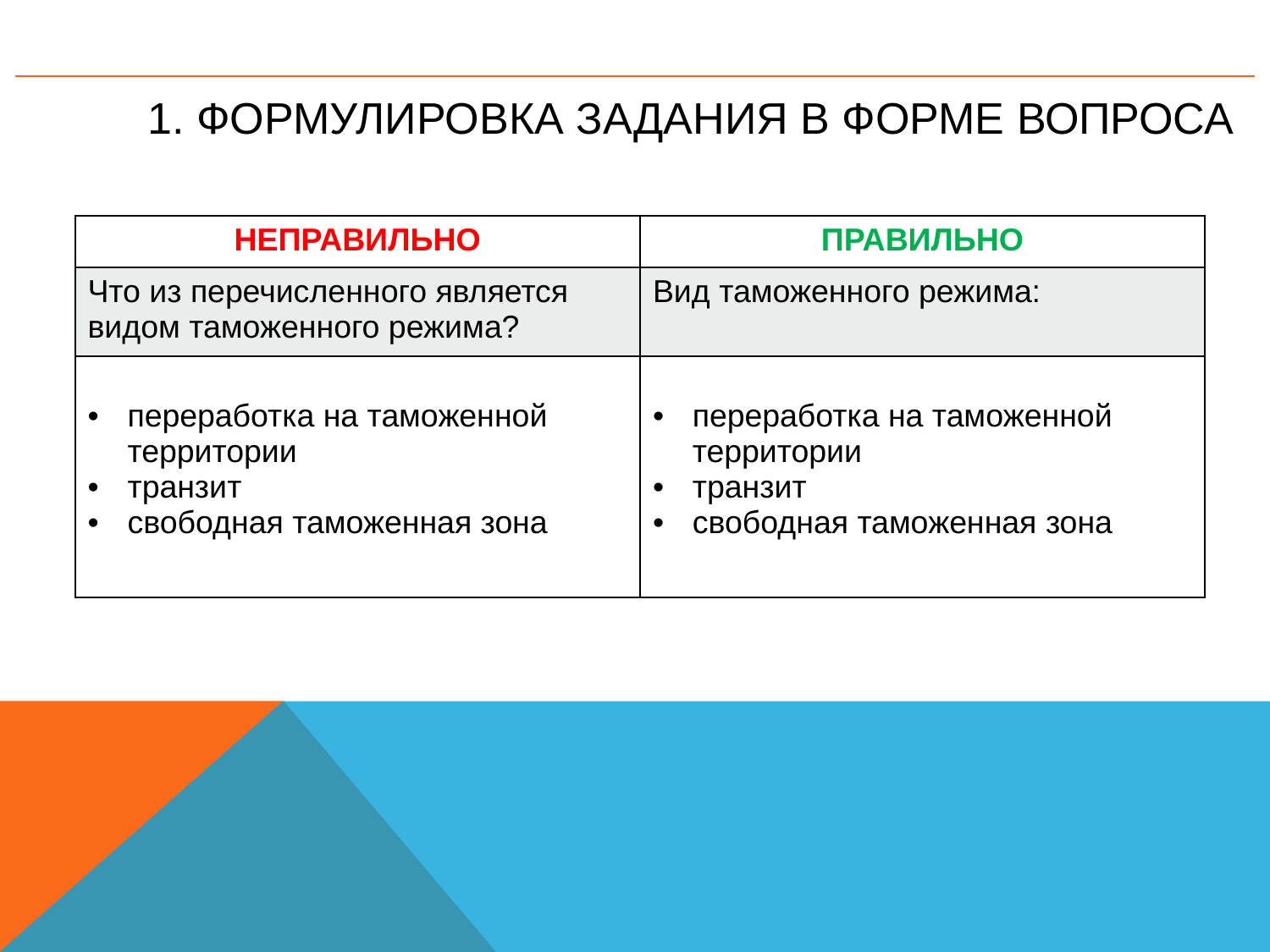

# 1. Формулировка задания в форме вопроса
| НЕПРАВИЛЬНО | ПРАВИЛЬНО |
| --- | --- |
| Что из перечисленного является видом таможенного режима? | Вид таможенного режима: |
| переработка на таможенной территории транзит свободная таможенная зона | переработка на таможенной территории транзит свободная таможенная зона |